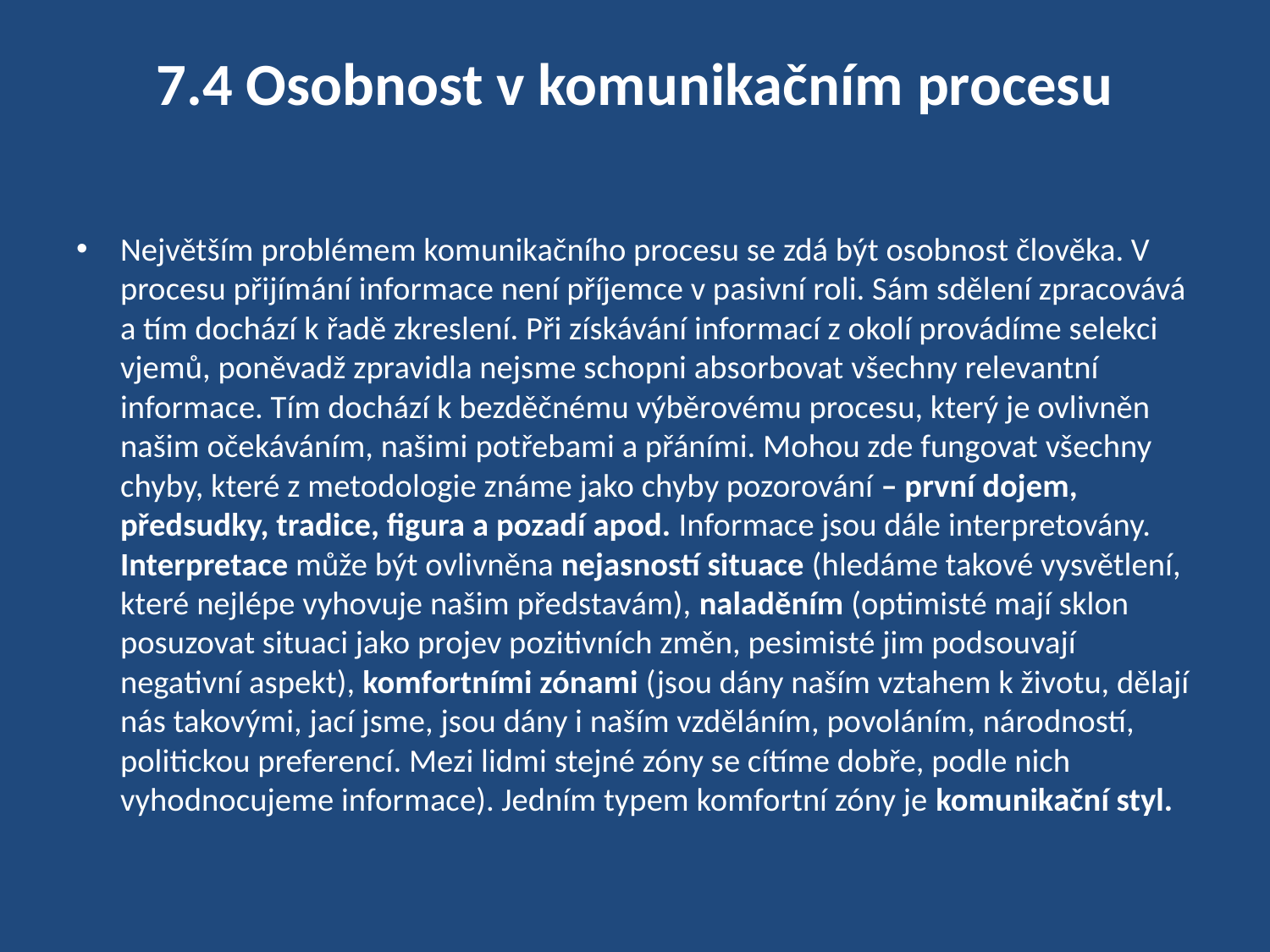

# 7.4 Osobnost v komunikačním procesu
Největším problémem komunikačního procesu se zdá být osobnost člověka. V procesu přijímání informace není příjemce v pasivní roli. Sám sdělení zpracovává a tím dochází k řadě zkreslení. Při získávání informací z okolí provádíme selekci vjemů, poněvadž zpravidla nejsme schopni absorbovat všechny relevantní informace. Tím dochází k bezděčnému výběrovému procesu, který je ovlivněn našim očekáváním, našimi potřebami a přáními. Mohou zde fungovat všechny chyby, které z metodologie známe jako chyby pozorování – první dojem, předsudky, tradice, figura a pozadí apod. Informace jsou dále interpretovány. Interpretace může být ovlivněna nejasností situace (hledáme takové vysvětlení, které nejlépe vyhovuje našim představám), naladěním (optimisté mají sklon posuzovat situaci jako projev pozitivních změn, pesimisté jim podsouvají negativní aspekt), komfortními zónami (jsou dány naším vztahem k životu, dělají nás takovými, jací jsme, jsou dány i naším vzděláním, povoláním, národností, politickou preferencí. Mezi lidmi stejné zóny se cítíme dobře, podle nich vyhodnocujeme informace). Jedním typem komfortní zóny je komunikační styl.